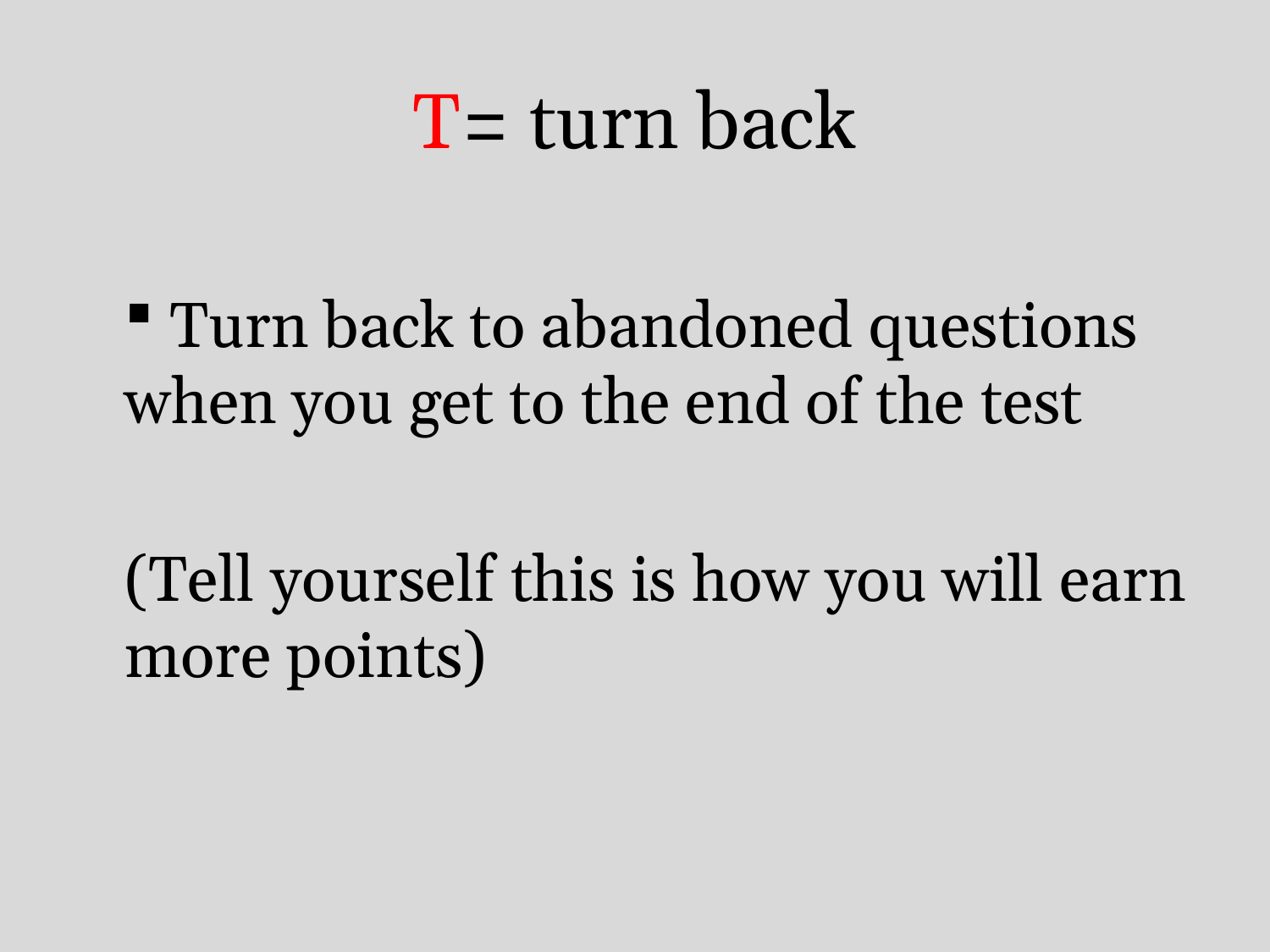

# T= turn back

 Turn back to abandoned questions when you get to the end of the test

(Tell yourself this is how you will earn more points)